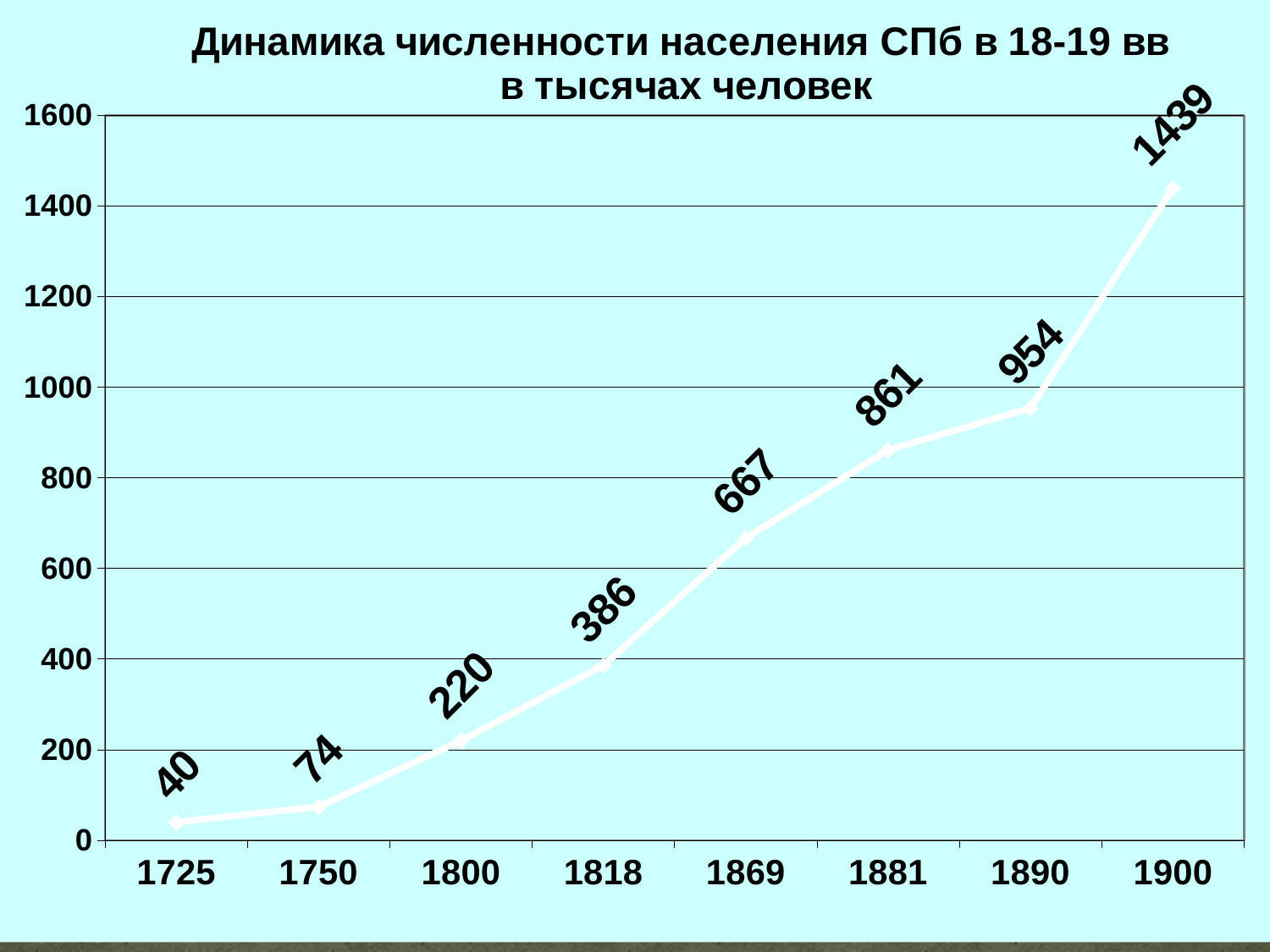

### Chart: Динамика численности населения СПб в 18-19 вв
в тысячах человек

| Category | население СПб |
|---|---|
| 1725 | 40.0 |
| 1750 | 74.0 |
| 1800 | 220.0 |
| 1818 | 386.0 |
| 1869 | 667.0 |
| 1881 | 861.0 |
| 1890 | 954.0 |
| 1900 | 1439.0 |